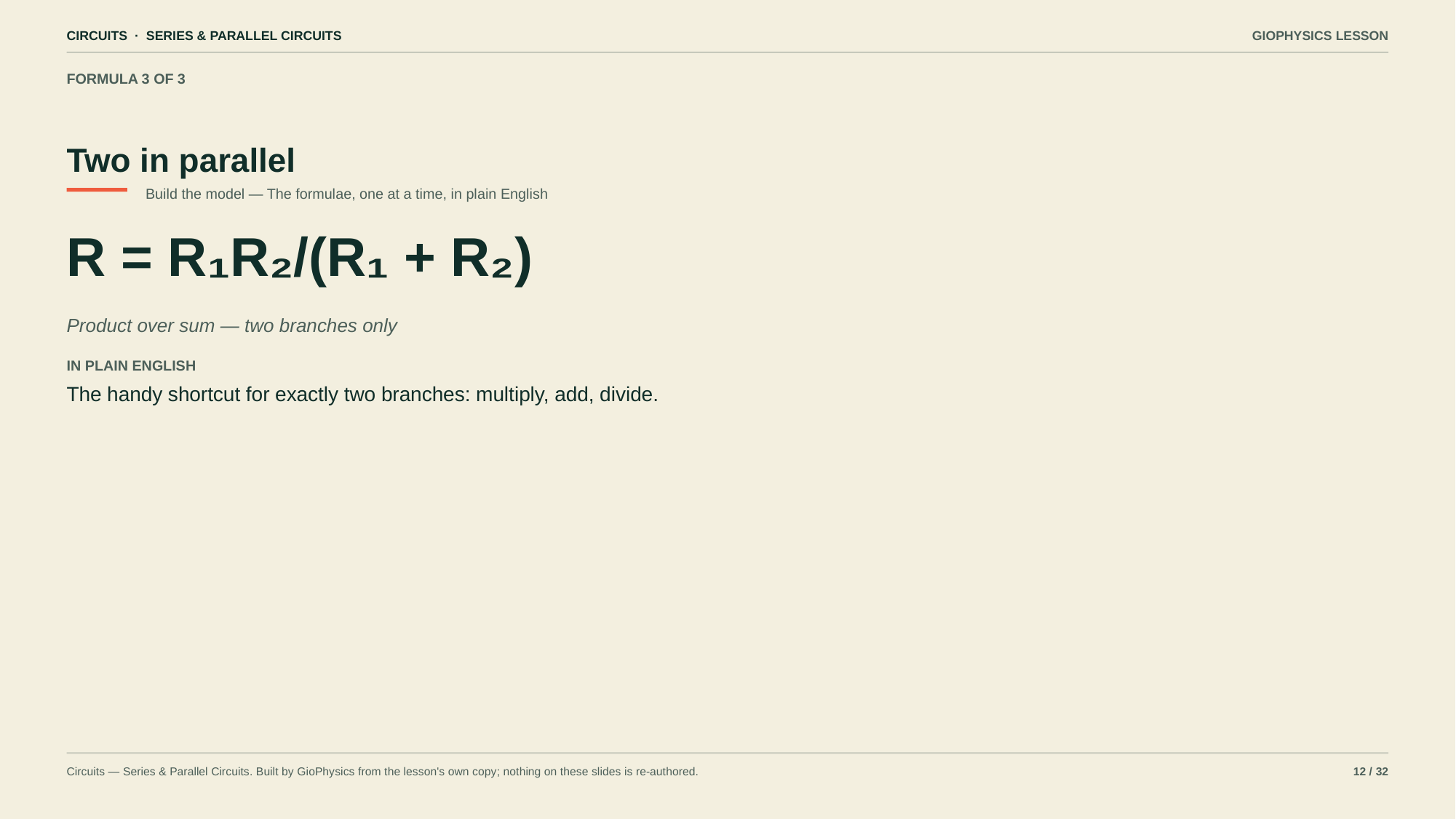

CIRCUITS  ·  SERIES & PARALLEL CIRCUITS
GIOPHYSICS LESSON

FORMULA 3 OF 3
Two in parallel
Build the model — The formulae, one at a time, in plain English

R = R₁R₂/(R₁ + R₂)
Product over sum — two branches only
IN PLAIN ENGLISH
The handy shortcut for exactly two branches: multiply, add, divide.

Circuits — Series & Parallel Circuits. Built by GioPhysics from the lesson's own copy; nothing on these slides is re-authored.
12 / 32